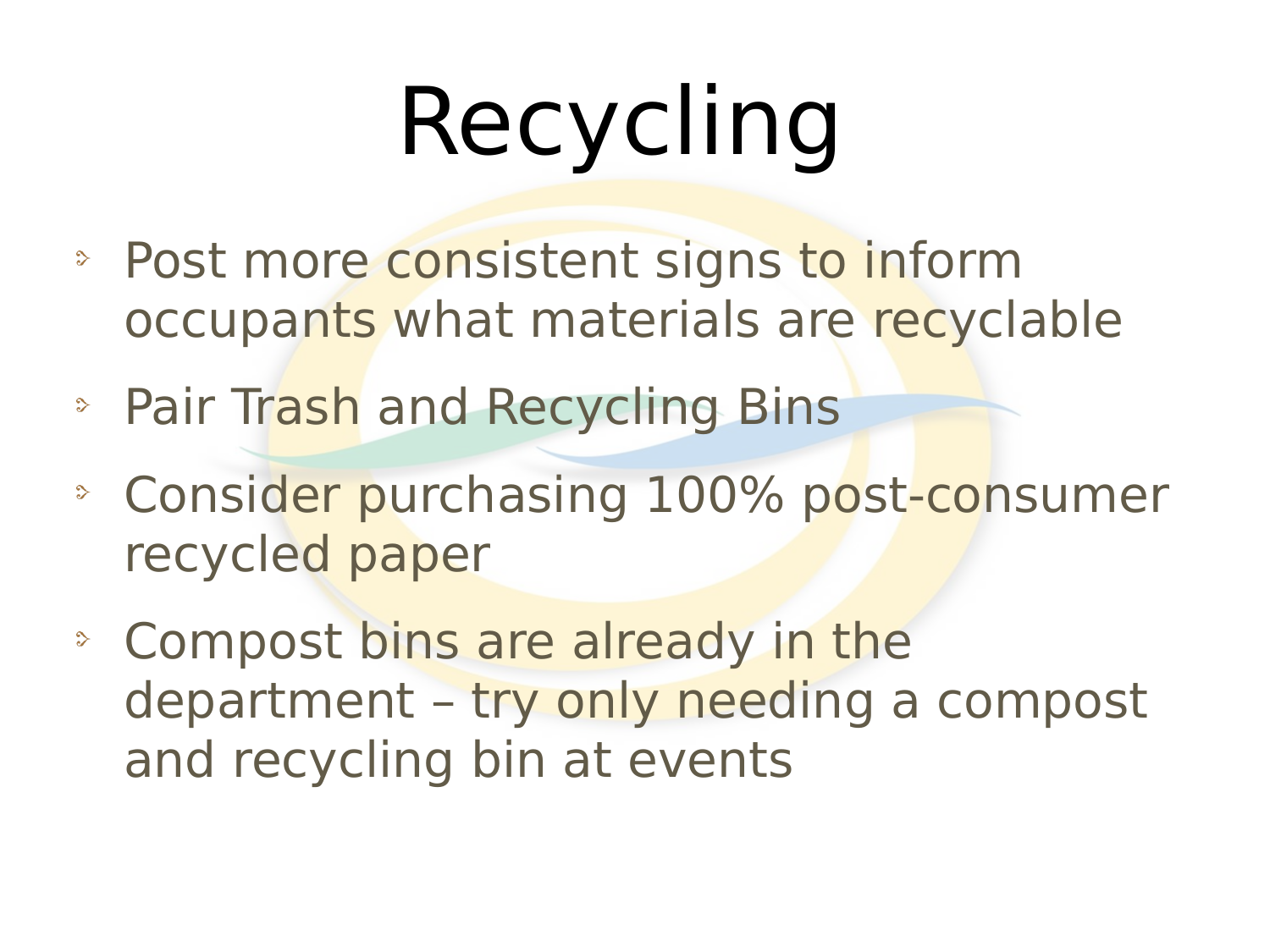

# Recycling
Post more consistent signs to inform occupants what materials are recyclable
Pair Trash and Recycling Bins
Consider purchasing 100% post-consumer recycled paper
Compost bins are already in the department – try only needing a compost and recycling bin at events